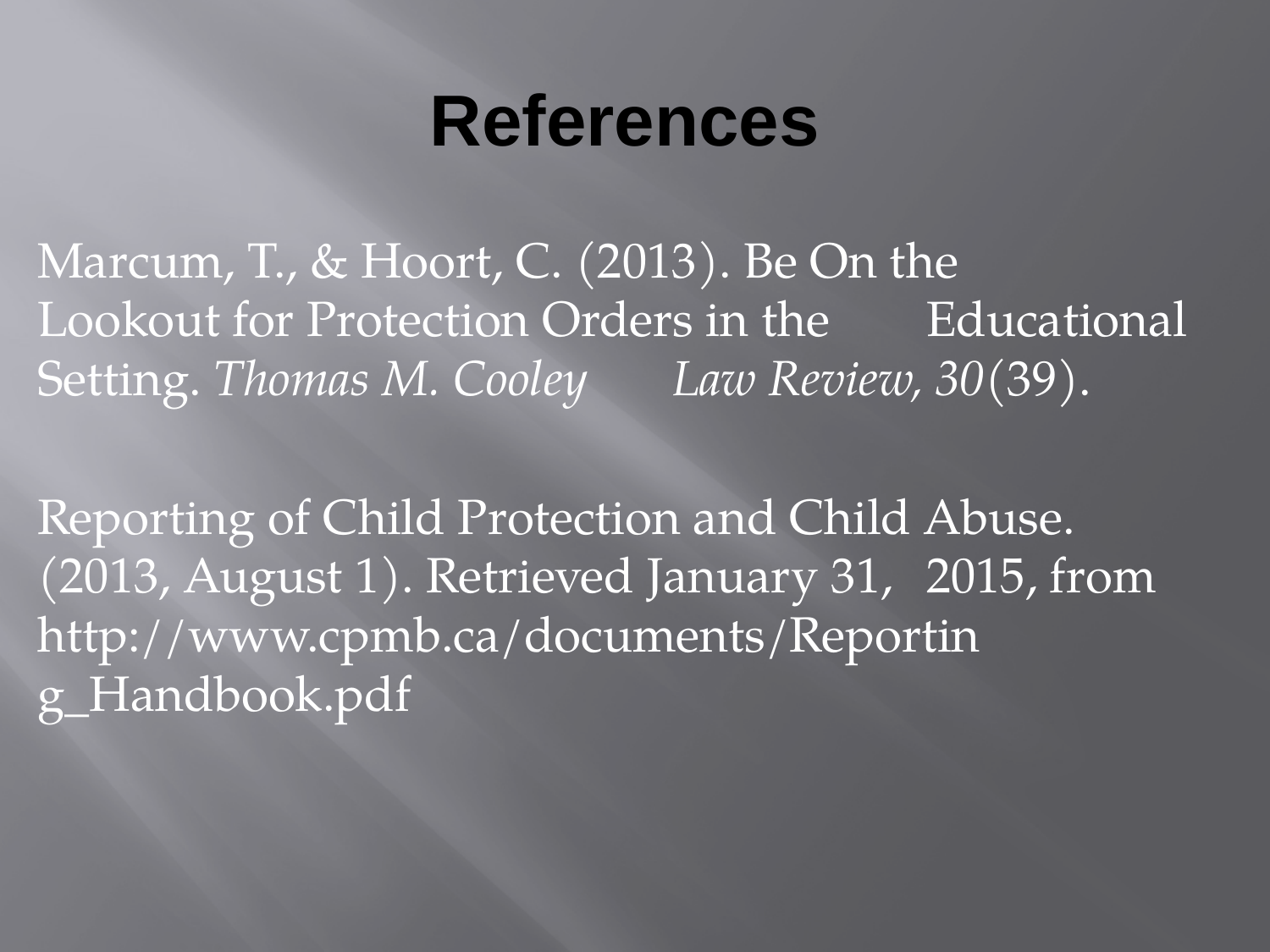

# References
Marcum, T., & Hoort, C. (2013). Be On the 	Lookout for Protection Orders in the 	Educational Setting. Thomas M. Cooley 	Law Review, 30(39).

Reporting of Child Protection and Child Abuse. 	(2013, August 1). Retrieved January 31, 	2015, from 	http://www.cpmb.ca/documents/Reportin	g_Handbook.pdf